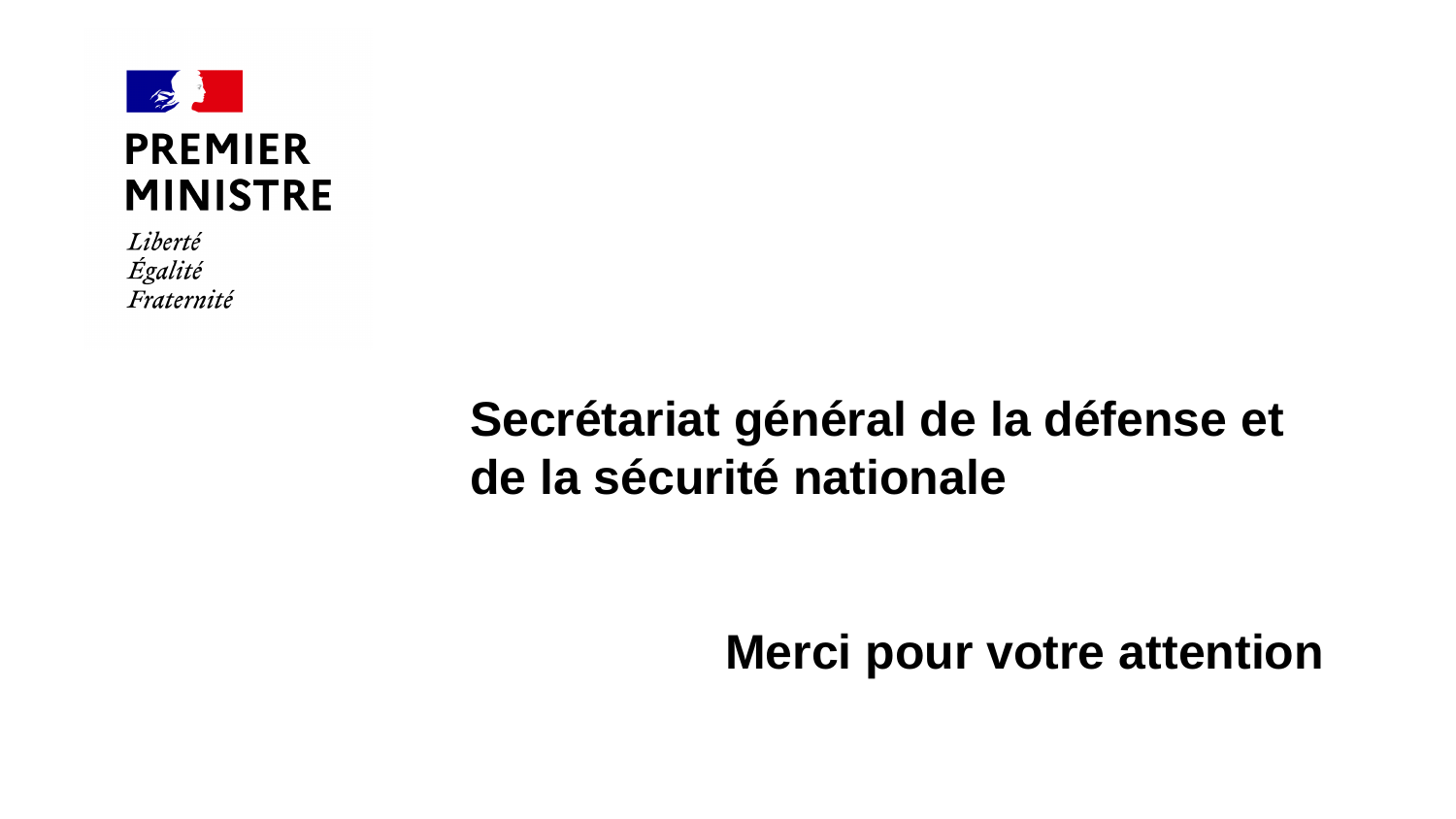

#
Secrétariat général de la défense et de la sécurité nationale

Merci pour votre attention
13/04/2026
43